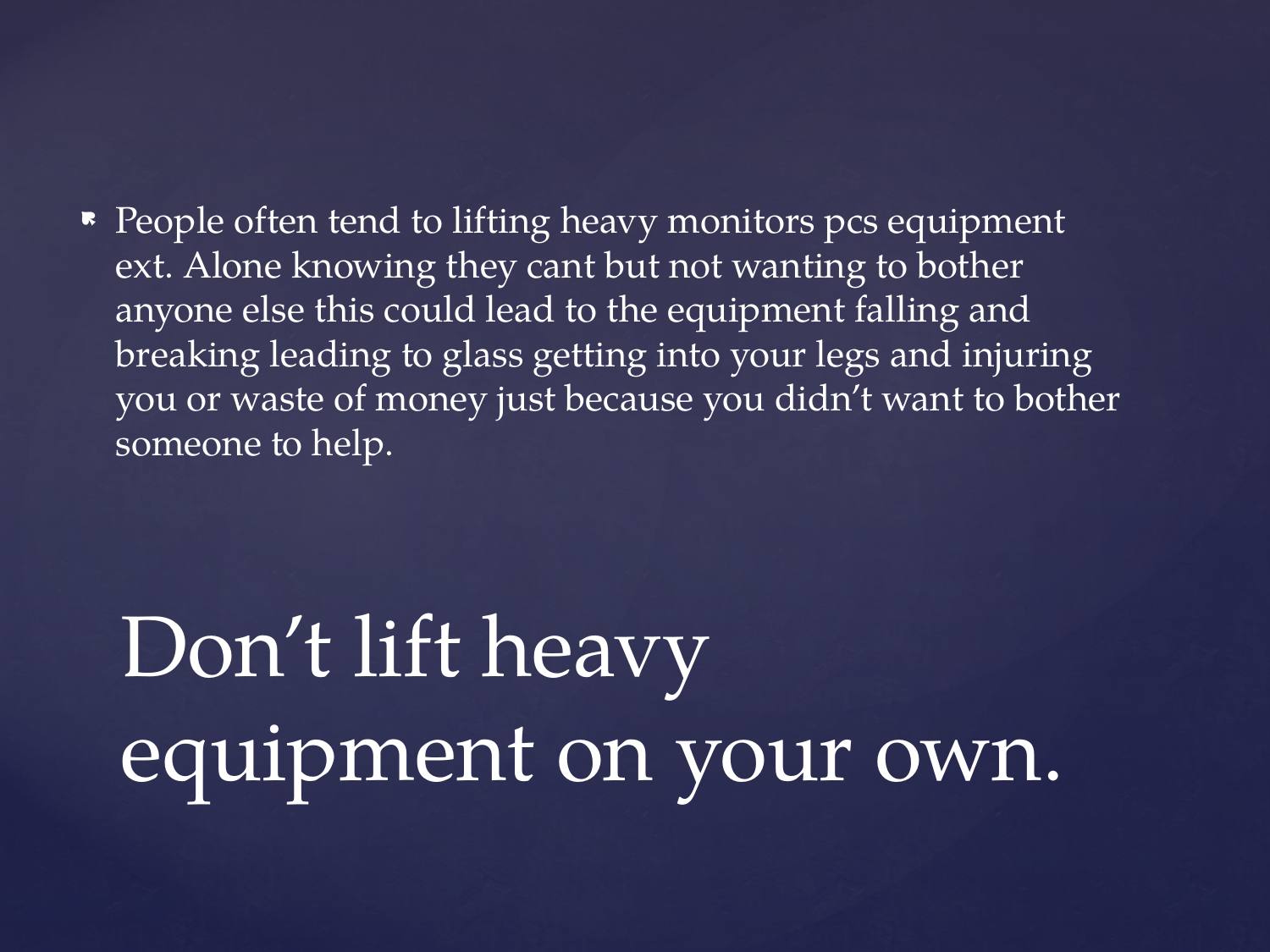

People often tend to lifting heavy monitors pcs equipment ext. Alone knowing they cant but not wanting to bother anyone else this could lead to the equipment falling and breaking leading to glass getting into your legs and injuring you or waste of money just because you didn’t want to bother someone to help.
# Don’t lift heavy equipment on your own.